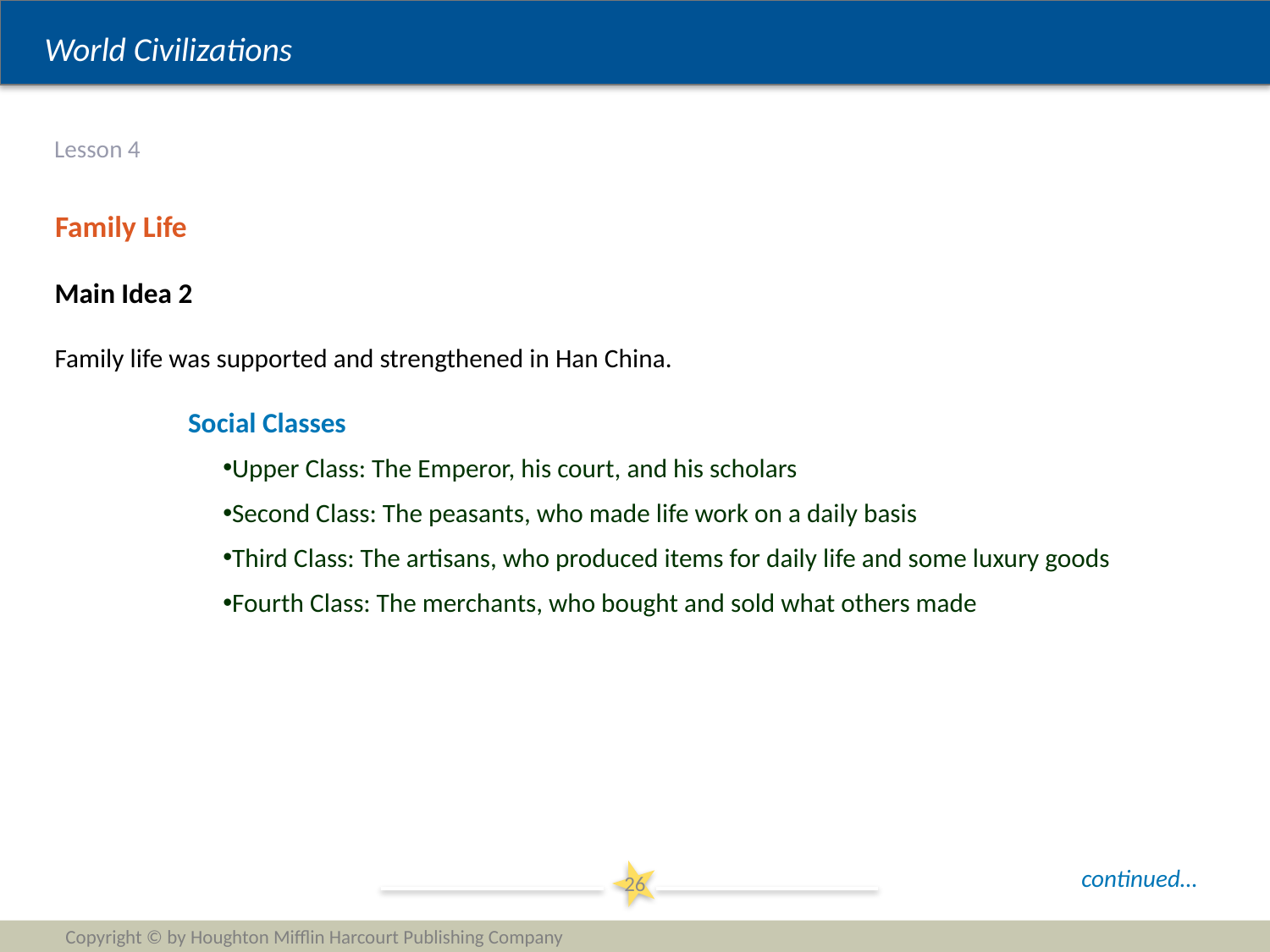

# Lesson 4
Family Life
Main Idea 2
Family life was supported and strengthened in Han China.
	 Social Classes
Upper Class: The Emperor, his court, and his scholars
Second Class: The peasants, who made life work on a daily basis
Third Class: The artisans, who produced items for daily life and some luxury goods
Fourth Class: The merchants, who bought and sold what others made

continued…
26
Copyright © by Houghton Mifflin Harcourt Publishing Company